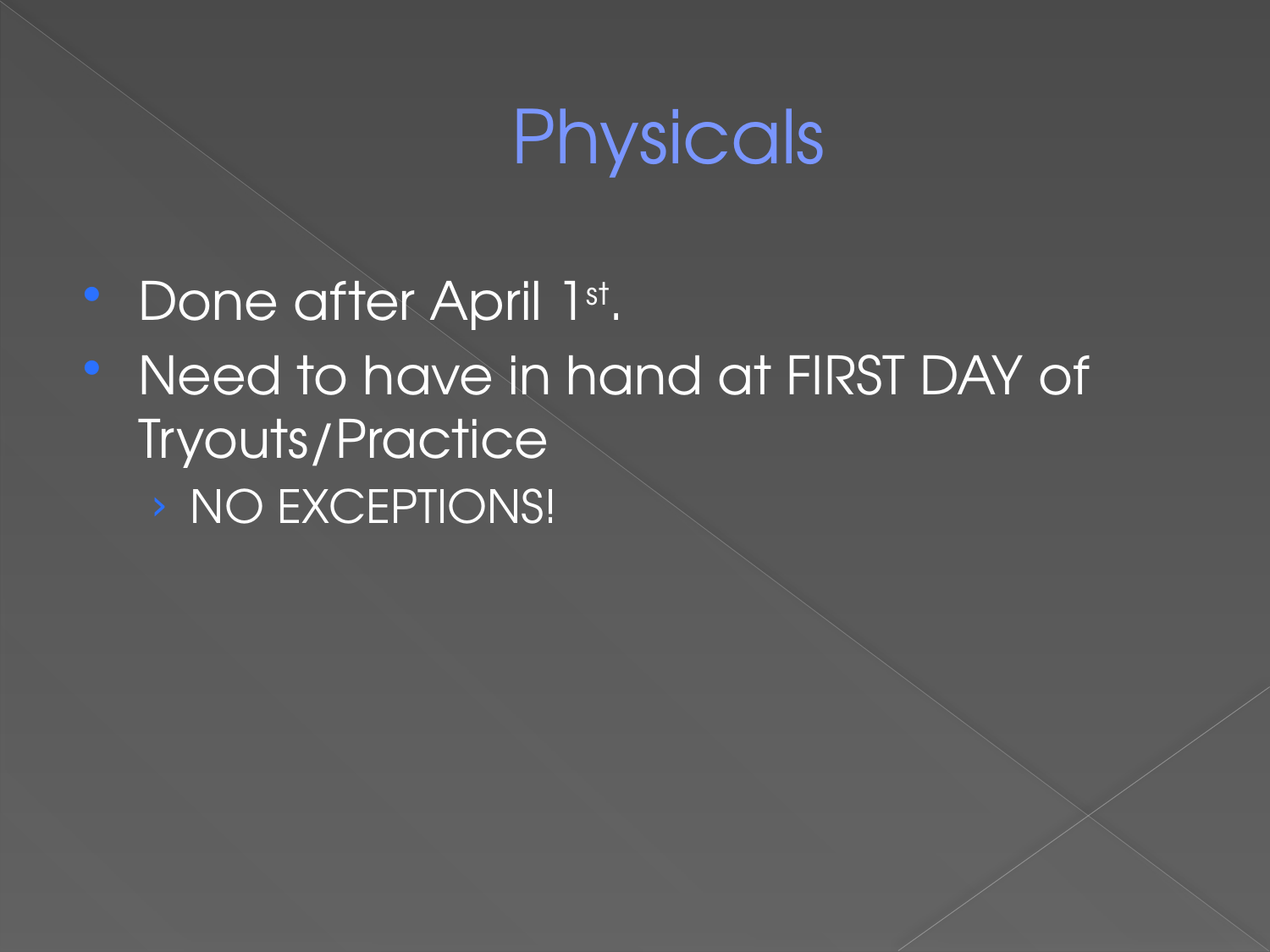

# Physicals
Done after April 1st.
Need to have in hand at FIRST DAY of Tryouts/Practice
NO EXCEPTIONS!